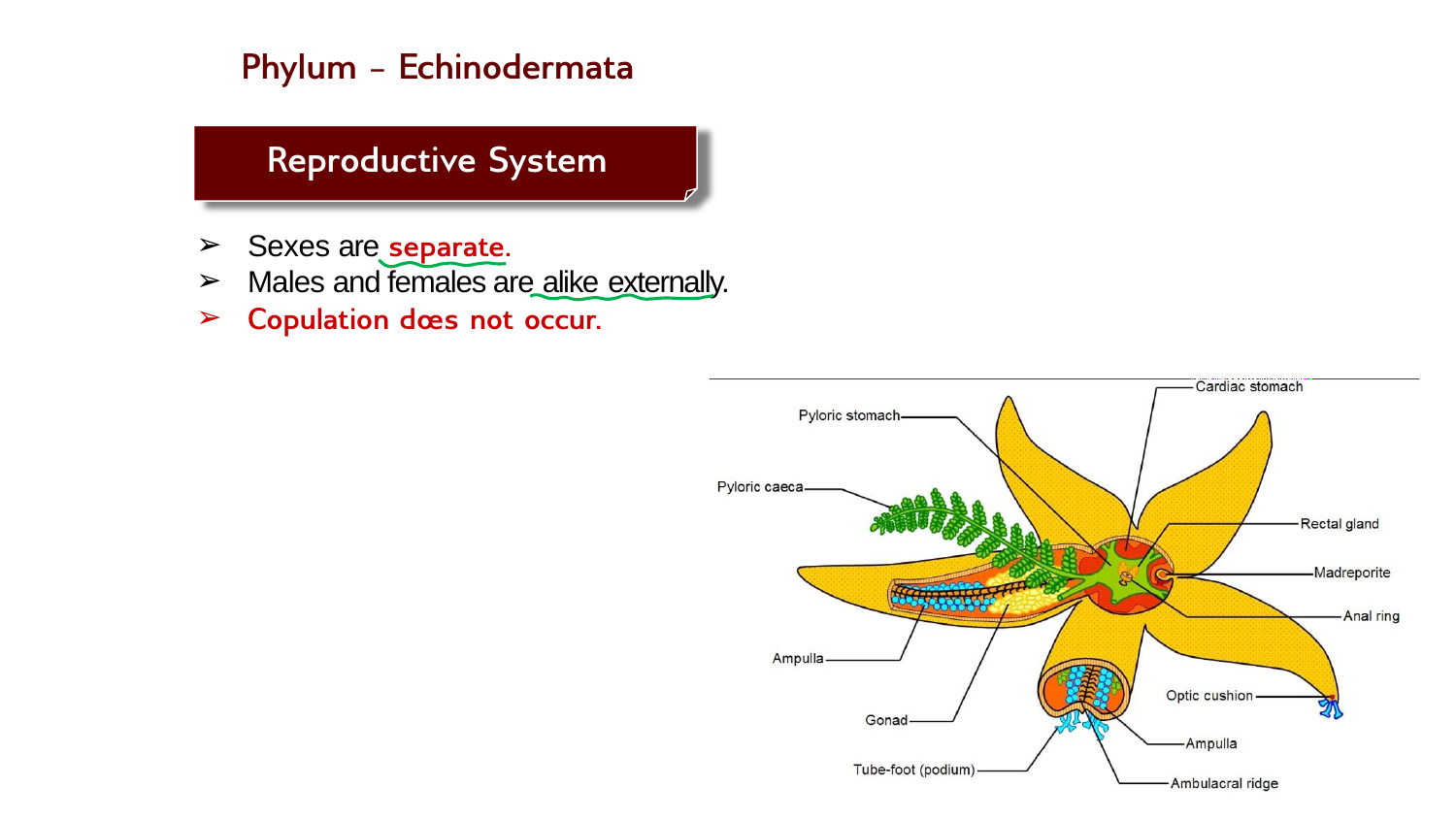

# Phylum – Echinodermata

Reproductive System

Sexes are separate.
Males and females are alike externally.
Copulation does not occur.